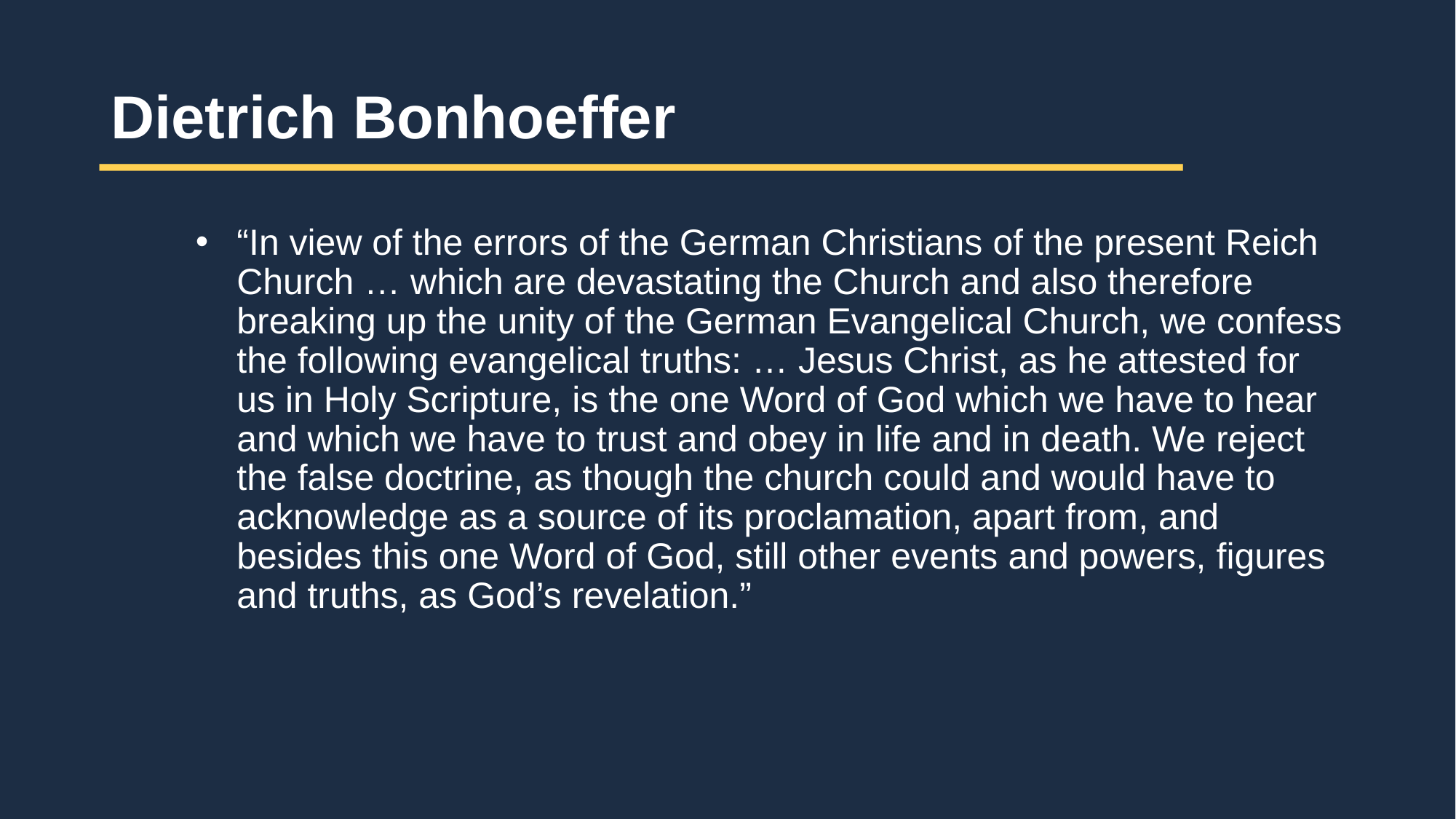

Dietrich Bonhoeffer
“In view of the errors of the German Christians of the present Reich Church … which are devastating the Church and also therefore breaking up the unity of the German Evangelical Church, we confess the following evangelical truths: … Jesus Christ, as he attested for us in Holy Scripture, is the one Word of God which we have to hear and which we have to trust and obey in life and in death. We reject the false doctrine, as though the church could and would have to acknowledge as a source of its proclamation, apart from, and besides this one Word of God, still other events and powers, figures and truths, as God’s revelation.”